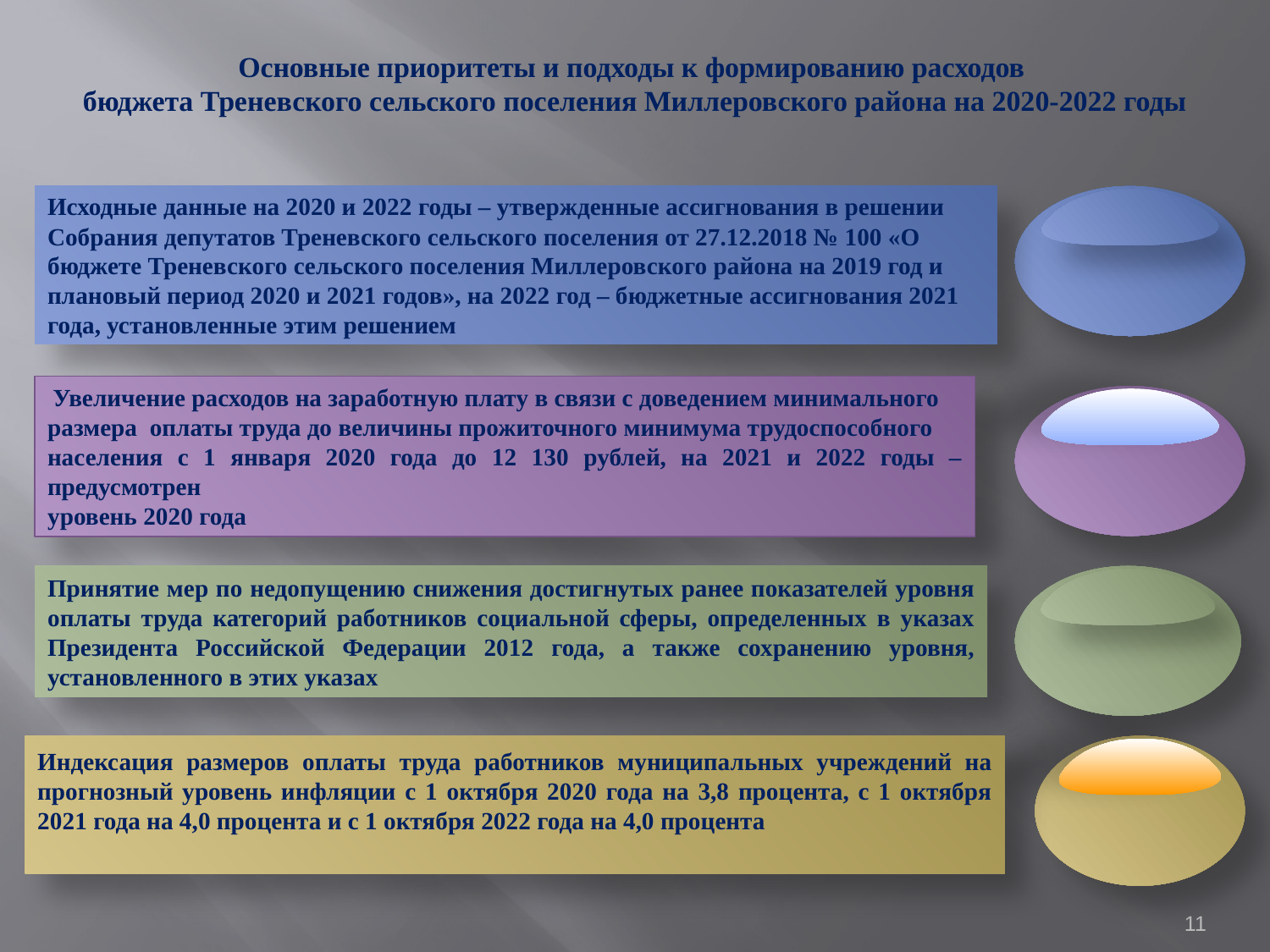

# Основные приоритеты и подходы к формированию расходов бюджета Треневского сельского поселения Миллеровского района на 2020-2022 годы
Исходные данные на 2020 и 2022 годы – утвержденные ассигнования в решении Собрания депутатов Треневского сельского поселения от 27.12.2018 № 100 «О бюджете Треневского сельского поселения Миллеровского района на 2019 год и плановый период 2020 и 2021 годов», на 2022 год – бюджетные ассигнования 2021 года, установленные этим решением

 Увеличение расходов на заработную плату в связи с доведением минимального
размера  оплаты труда до величины прожиточного минимума трудоспособного
населения с 1 января 2020 года до 12 130 рублей, на 2021 и 2022 годы – предусмотрен
уровень 2020 года

Принятие мер по недопущению снижения достигнутых ранее показателей уровня оплаты труда категорий работников социальной сферы, определенных в указах Президента Российской Федерации 2012 года, а также сохранению уровня, установленного в этих указах

Индексация размеров оплаты труда работников муниципальных учреждений на прогнозный уровень инфляции с 1 октября 2020 года на 3,8 процента, с 1 октября 2021 года на 4,0 процента и с 1 октября 2022 года на 4,0 процента

11